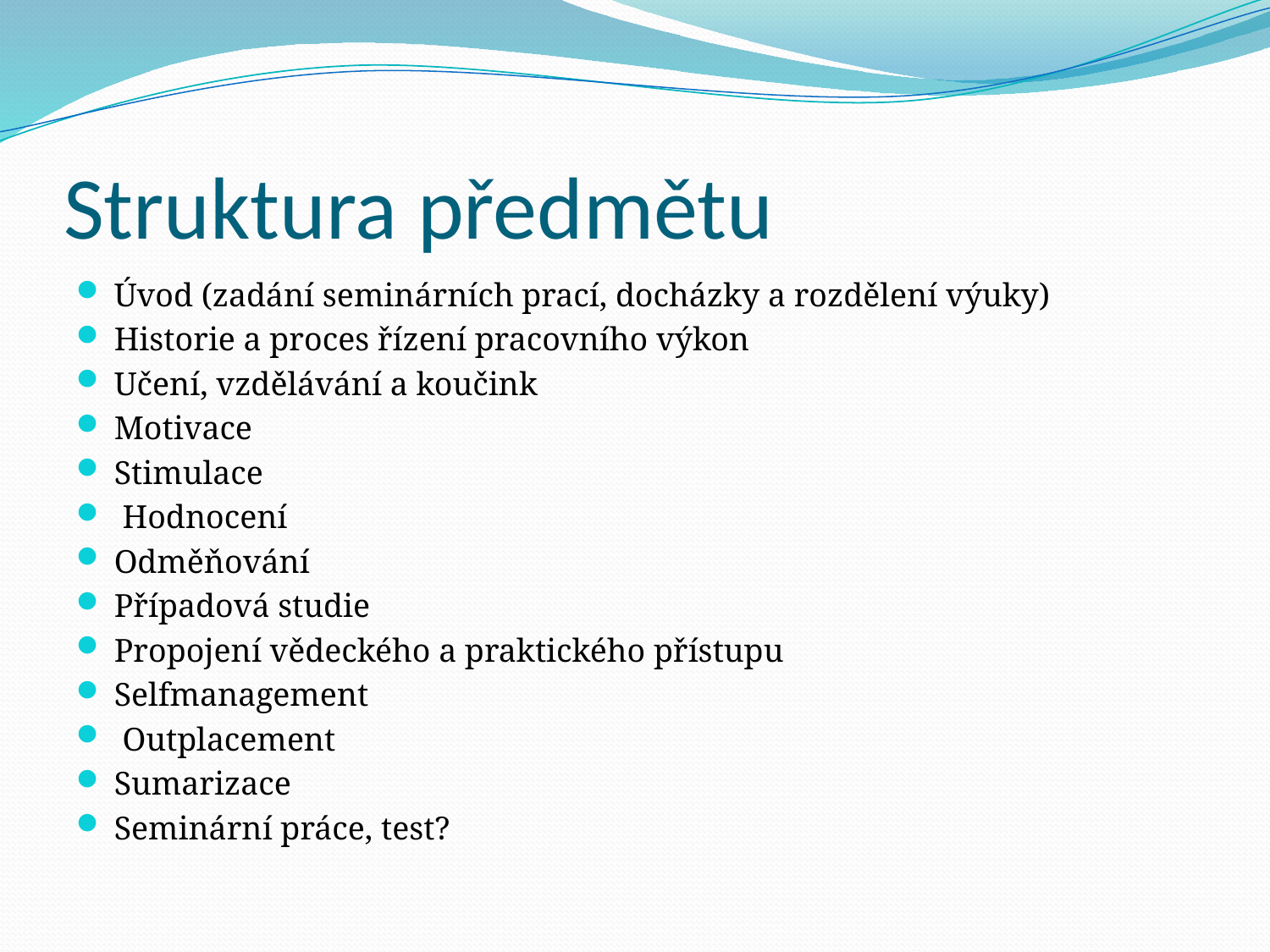

# Struktura předmětu
Úvod (zadání seminárních prací, docházky a rozdělení výuky)
Historie a proces řízení pracovního výkon
Učení, vzdělávání a koučink
Motivace
Stimulace
 Hodnocení
Odměňování
Případová studie
Propojení vědeckého a praktického přístupu
Selfmanagement
 Outplacement
Sumarizace
Seminární práce, test?